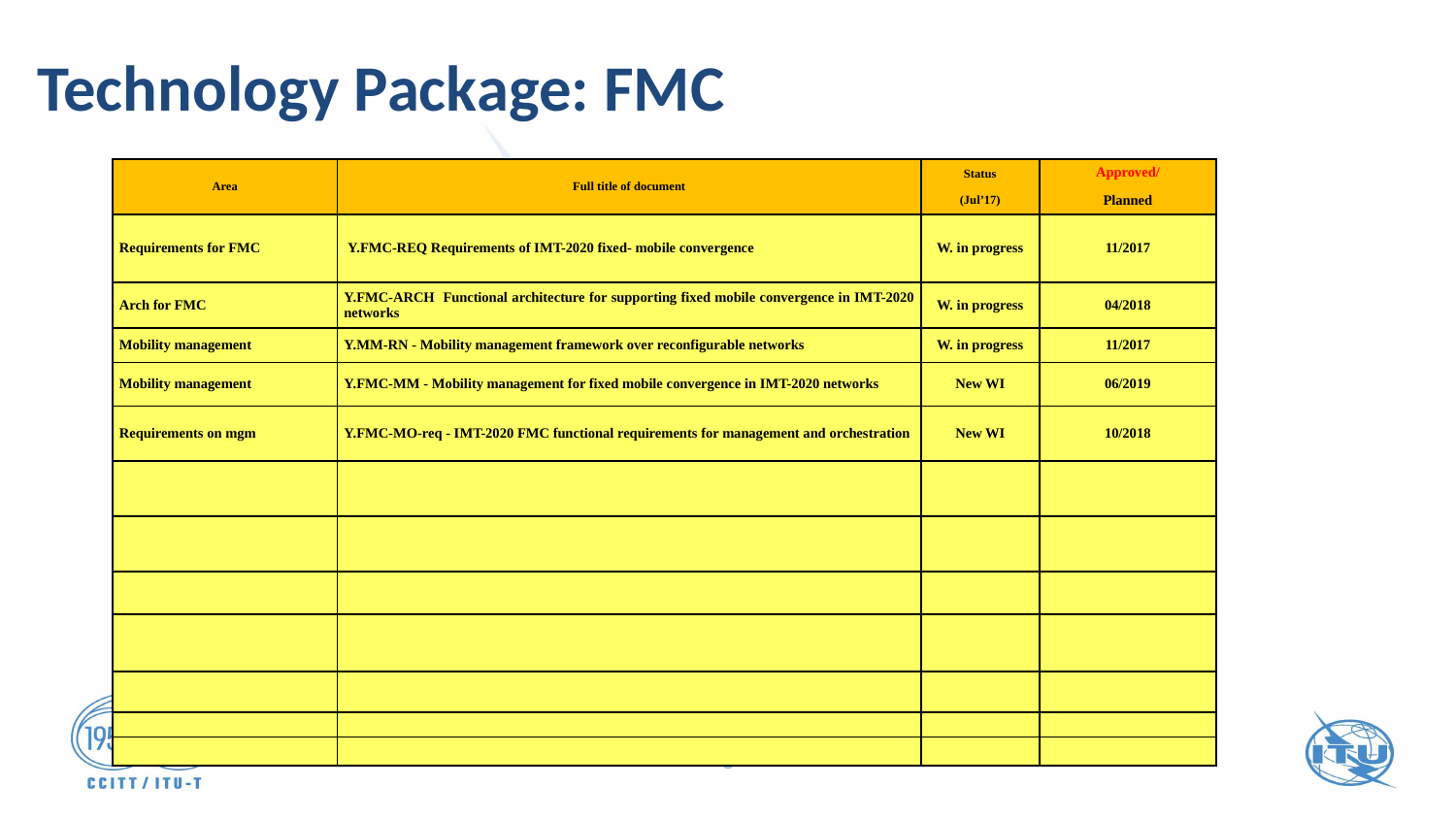

# Technology Package: FMC
| Area | Full title of document | Status (Jul’17) | Approved/ Planned |
| --- | --- | --- | --- |
| Requirements for FMC | Y.FMC-REQ Requirements of IMT-2020 fixed- mobile convergence | W. in progress | 11/2017 |
| Arch for FMC | Y.FMC-ARCH Functional architecture for supporting fixed mobile convergence in IMT-2020 networks | W. in progress | 04/2018 |
| Mobility management | Y.MM-RN - Mobility management framework over reconfigurable networks | W. in progress | 11/2017 |
| Mobility management | Y.FMC-MM - Mobility management for fixed mobile convergence in IMT-2020 networks | New WI | 06/2019 |
| Requirements on mgm | Y.FMC-MO-req - IMT-2020 FMC functional requirements for management and orchestration | New WI | 10/2018 |
|  |  |  |  |
|  |  |  |  |
|  |  |  |  |
|  |  |  |  |
|  |  |  |  |
|  |  |  |  |
|  |  |  |  |
3